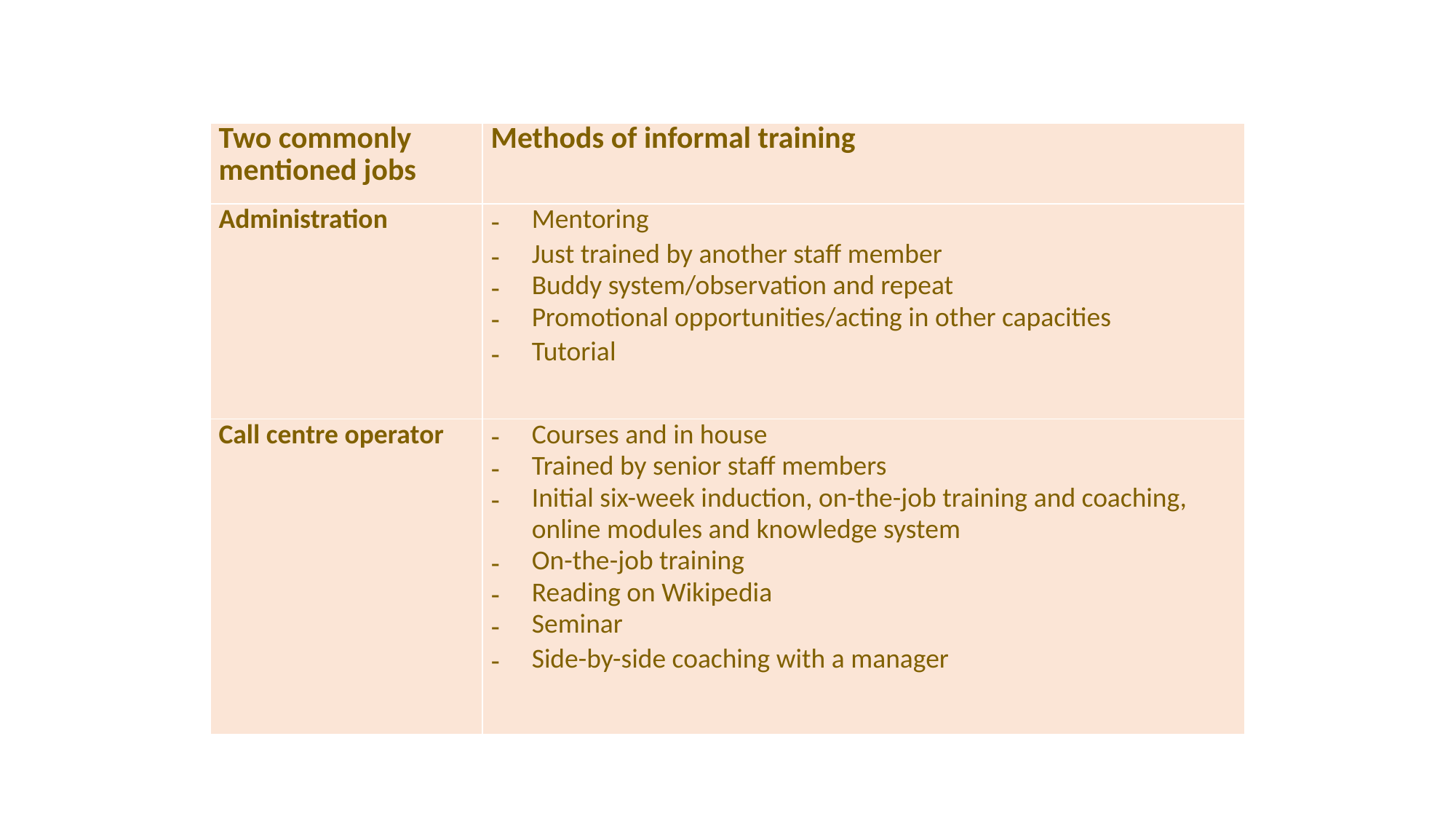

| Two commonly mentioned jobs | Methods of informal training |
| --- | --- |
| Administration | Mentoring Just trained by another staff member Buddy system/observation and repeat Promotional opportunities/acting in other capacities Tutorial |
| Call centre operator | Courses and in house Trained by senior staff members Initial six-week induction, on-the-job training and coaching, online modules and knowledge system On-the-job training Reading on Wikipedia Seminar Side-by-side coaching with a manager |